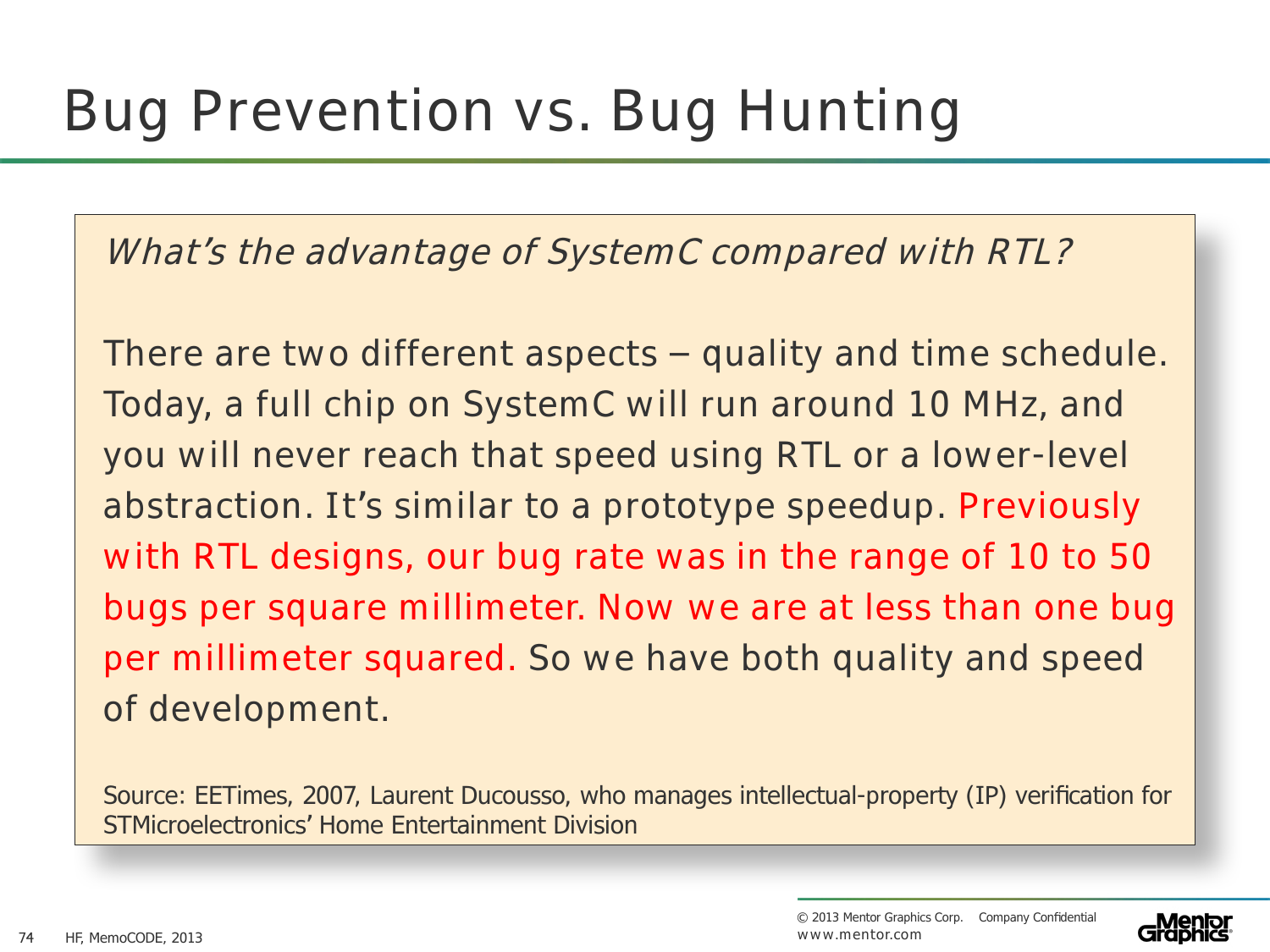

# Bug Prevention vs. Bug Hunting
What’s the advantage of SystemC compared with RTL?

There are two different aspects – quality and time schedule. Today, a full chip on SystemC will run around 10 MHz, and you will never reach that speed using RTL or a lower-level abstraction. It’s similar to a prototype speedup. Previously with RTL designs, our bug rate was in the range of 10 to 50 bugs per square millimeter. Now we are at less than one bug per millimeter squared. So we have both quality and speed of development.

Source: EETimes, 2007, Laurent Ducousso, who manages intellectual-property (IP) verification for STMicroelectronics’ Home Entertainment Division
HF, MemoCODE, 2013
74